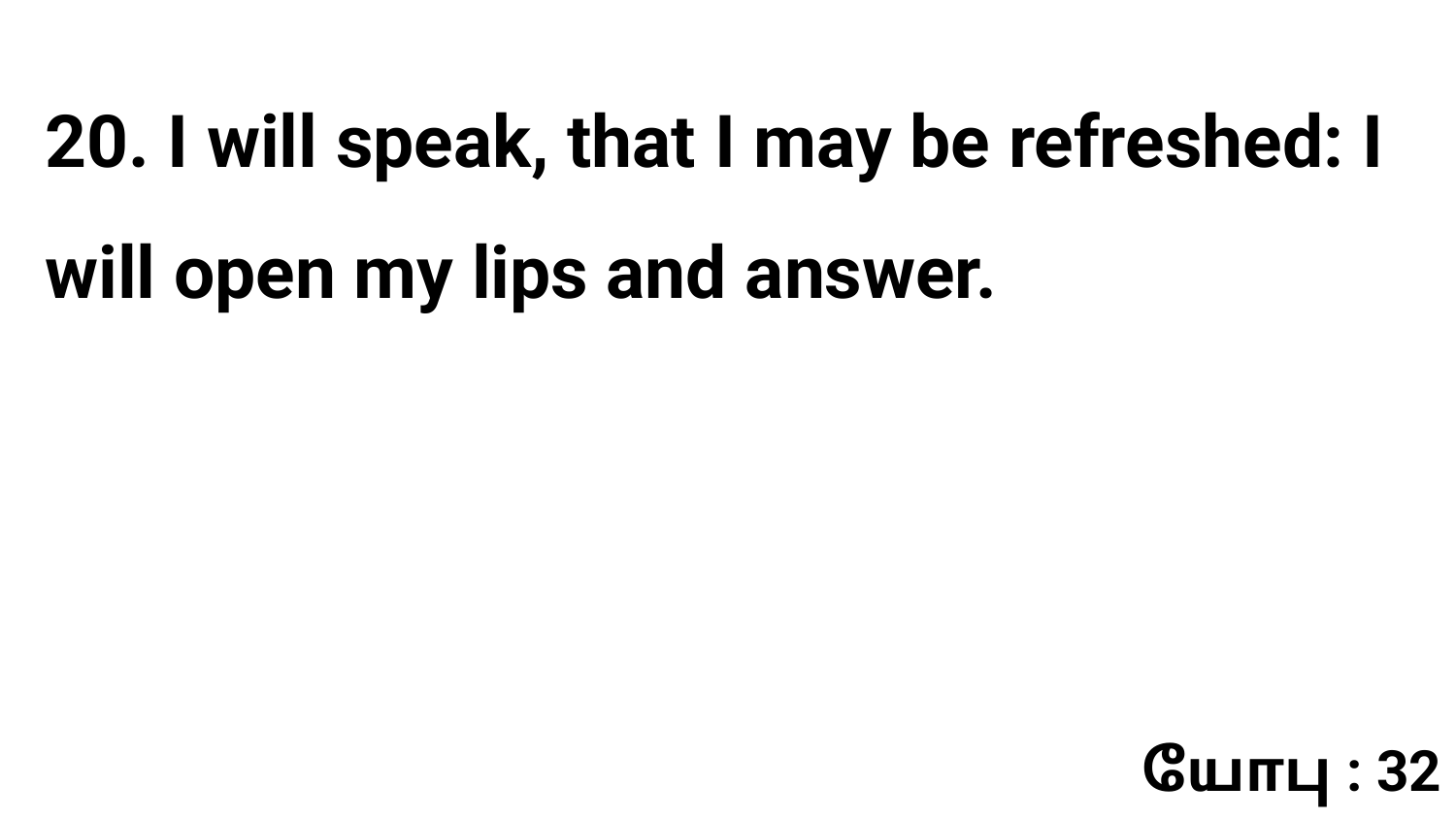

20. I will speak, that I may be refreshed: I will open my lips and answer.
யோபு : 32